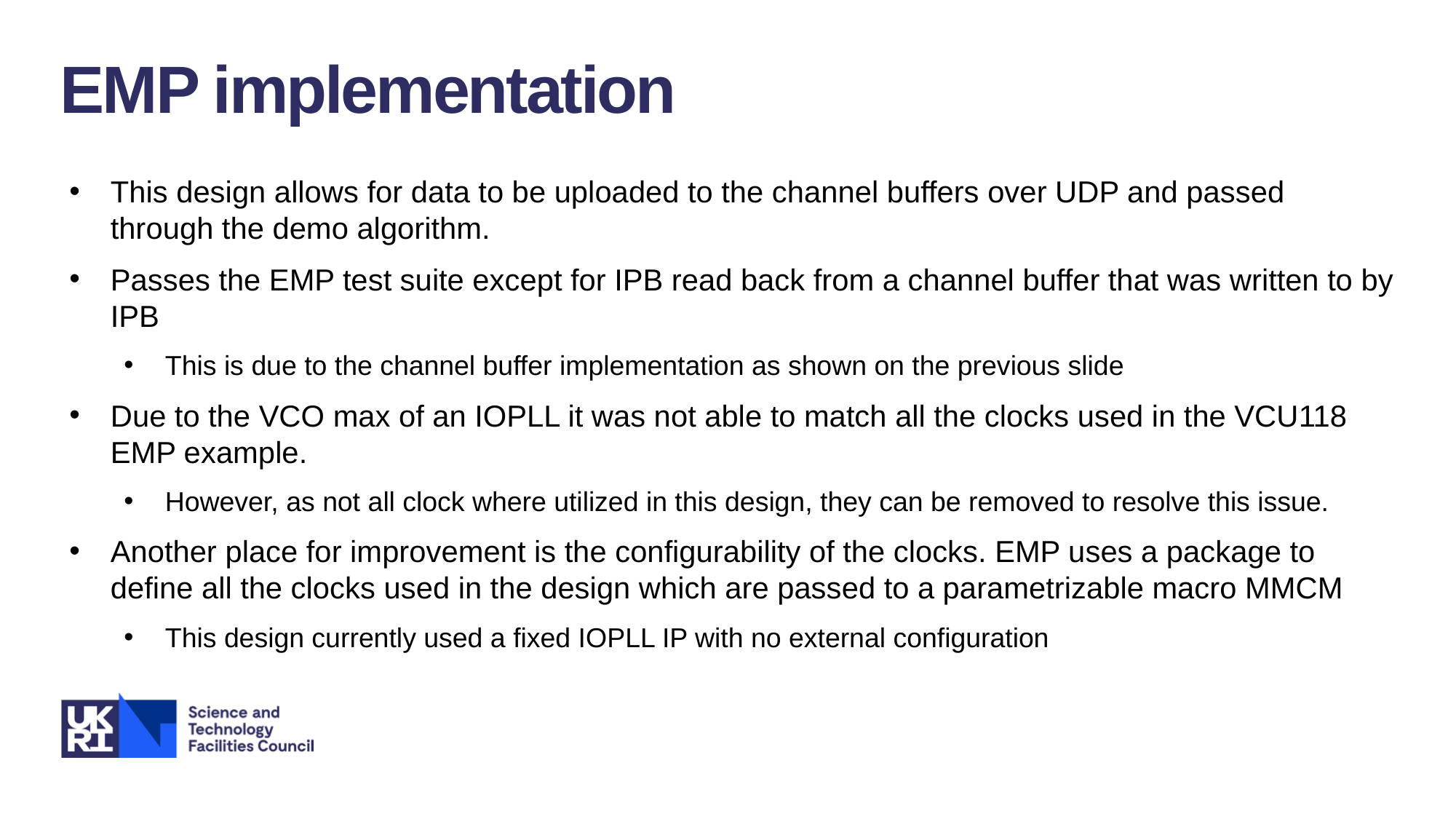

EMP implementation
This design allows for data to be uploaded to the channel buffers over UDP and passed through the demo algorithm.
Passes the EMP test suite except for IPB read back from a channel buffer that was written to by IPB
This is due to the channel buffer implementation as shown on the previous slide
Due to the VCO max of an IOPLL it was not able to match all the clocks used in the VCU118 EMP example.
However, as not all clock where utilized in this design, they can be removed to resolve this issue.
Another place for improvement is the configurability of the clocks. EMP uses a package to define all the clocks used in the design which are passed to a parametrizable macro MMCM
This design currently used a fixed IOPLL IP with no external configuration